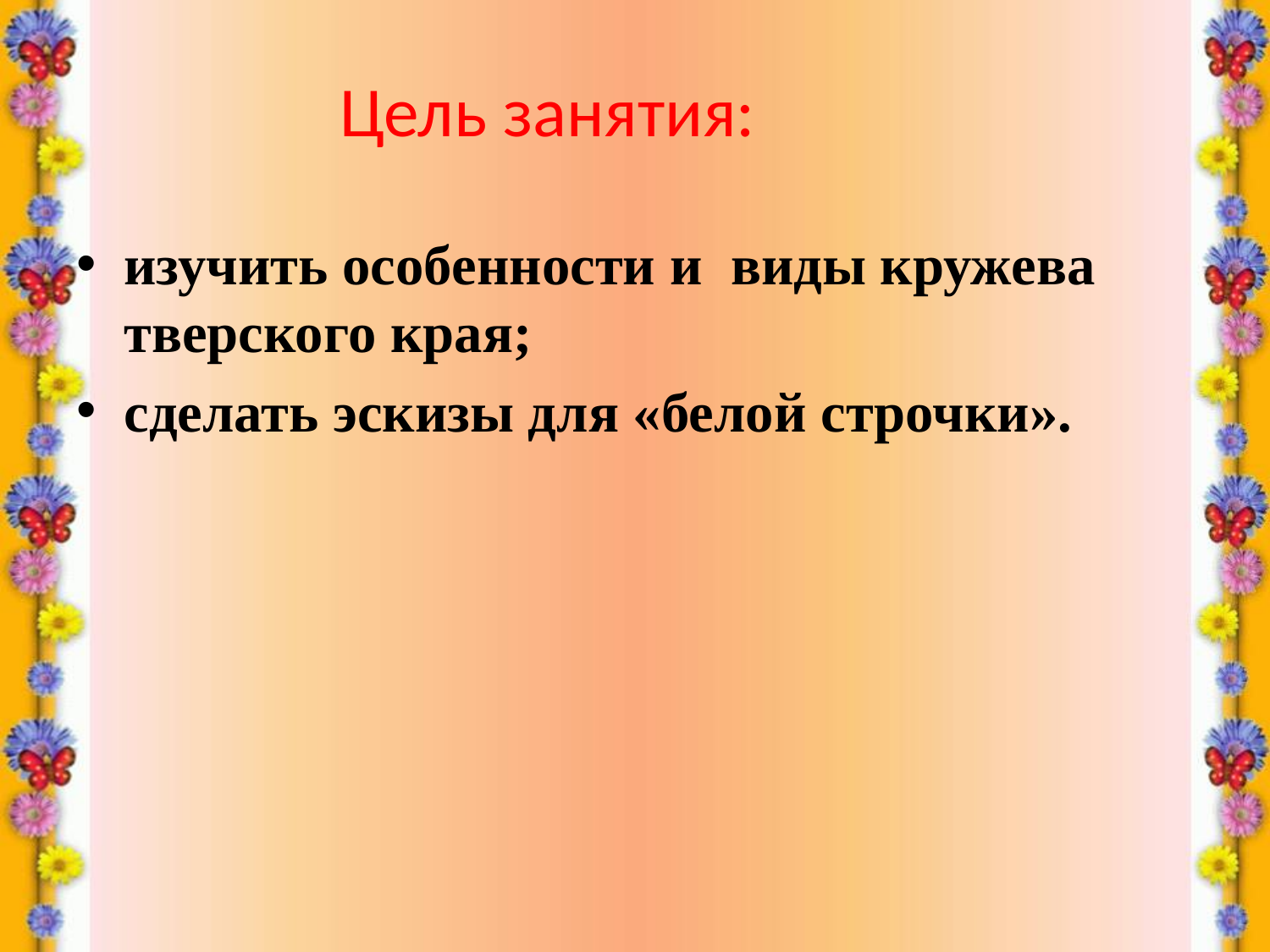

#
Цель занятия:
изучить особенности и  виды кружева тверского края;
сделать эскизы для «белой строчки».